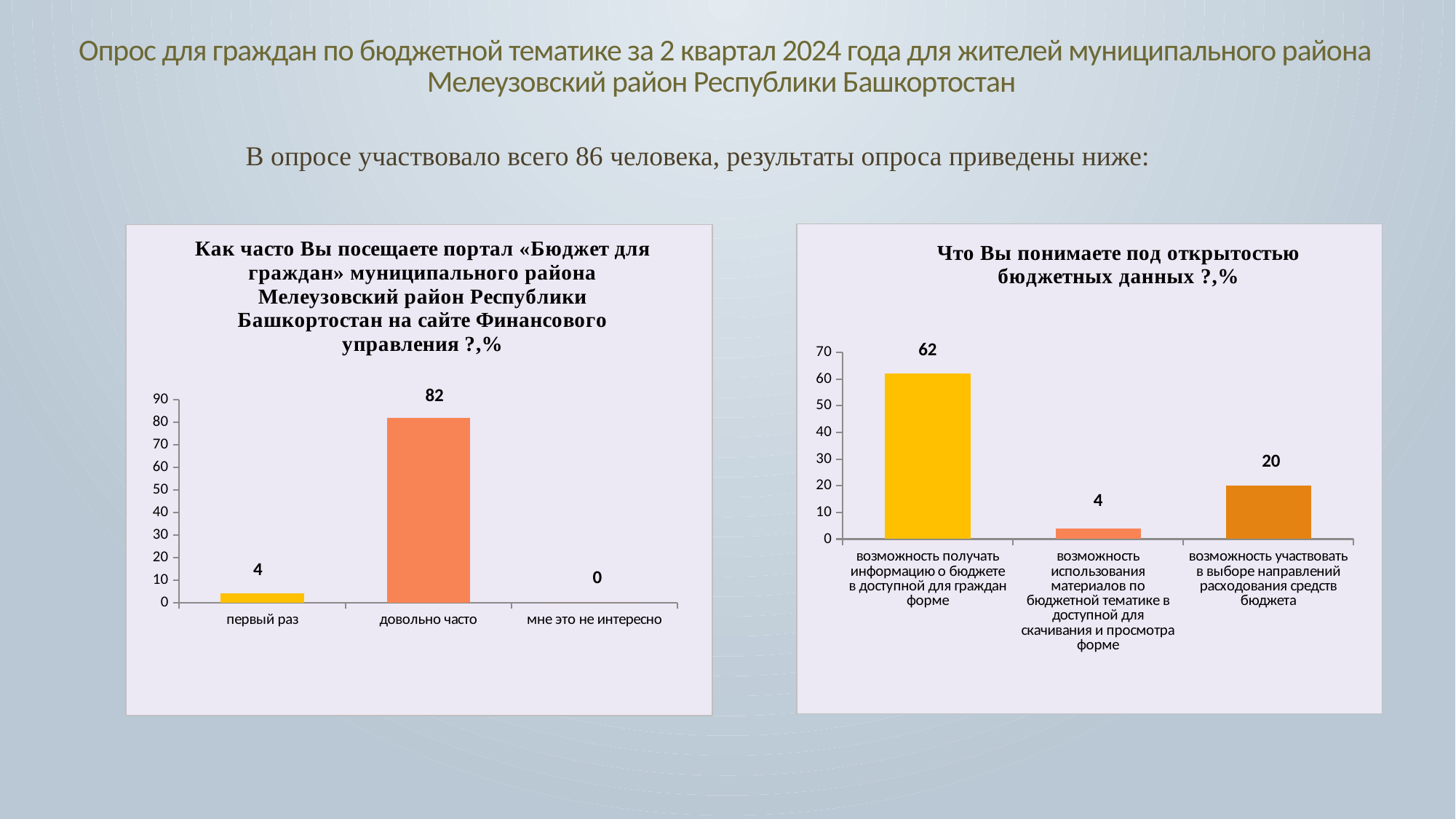

# Опрос для граждан по бюджетной тематике за 2 квартал 2024 года для жителей муниципального района Мелеузовский район Республики Башкортостан
В опросе участвовало всего 86 человека, результаты опроса приведены ниже:

### Chart: Что Вы понимаете под открытостью бюджетных данных ?,%

| Category | Столбец3 |
|---|---|
| возможность получать информацию о бюджете в доступной для граждан форме | 62.0 |
| возможность использования материалов по бюджетной тематике в доступной для скачивания и просмотра форме | 4.0 |
| возможность участвовать в выборе направлений расходования средств бюджета | 20.0 |

### Chart: Как часто Вы посещаете портал «Бюджет для граждан» муниципального района Мелеузовский район Республики Башкортостан на сайте Финансового управления ?,%

| Category | Столбец3 |
|---|---|
| первый раз | 4.0 |
| довольно часто | 82.0 |
| мне это не интересно | 0.0 |